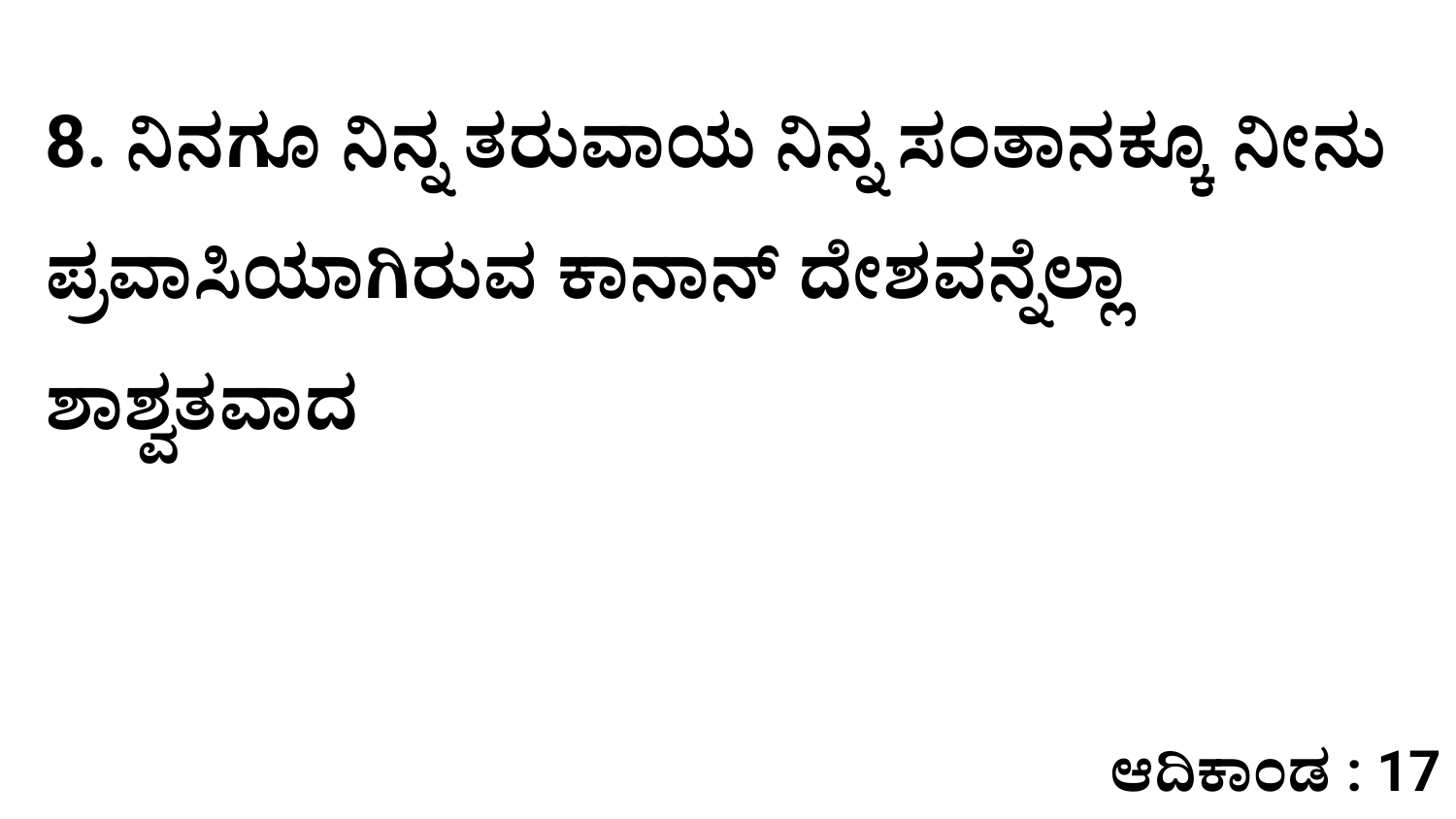

8. ನಿನಗೂ ನಿನ್ನ ತರುವಾಯ ನಿನ್ನ ಸಂತಾನಕ್ಕೂ ನೀನು ಪ್ರವಾಸಿಯಾಗಿರುವ ಕಾನಾನ್‌ ದೇಶವನ್ನೆಲ್ಲಾ ಶಾಶ್ವತವಾದ
ಆದಿಕಾಂಡ : 17